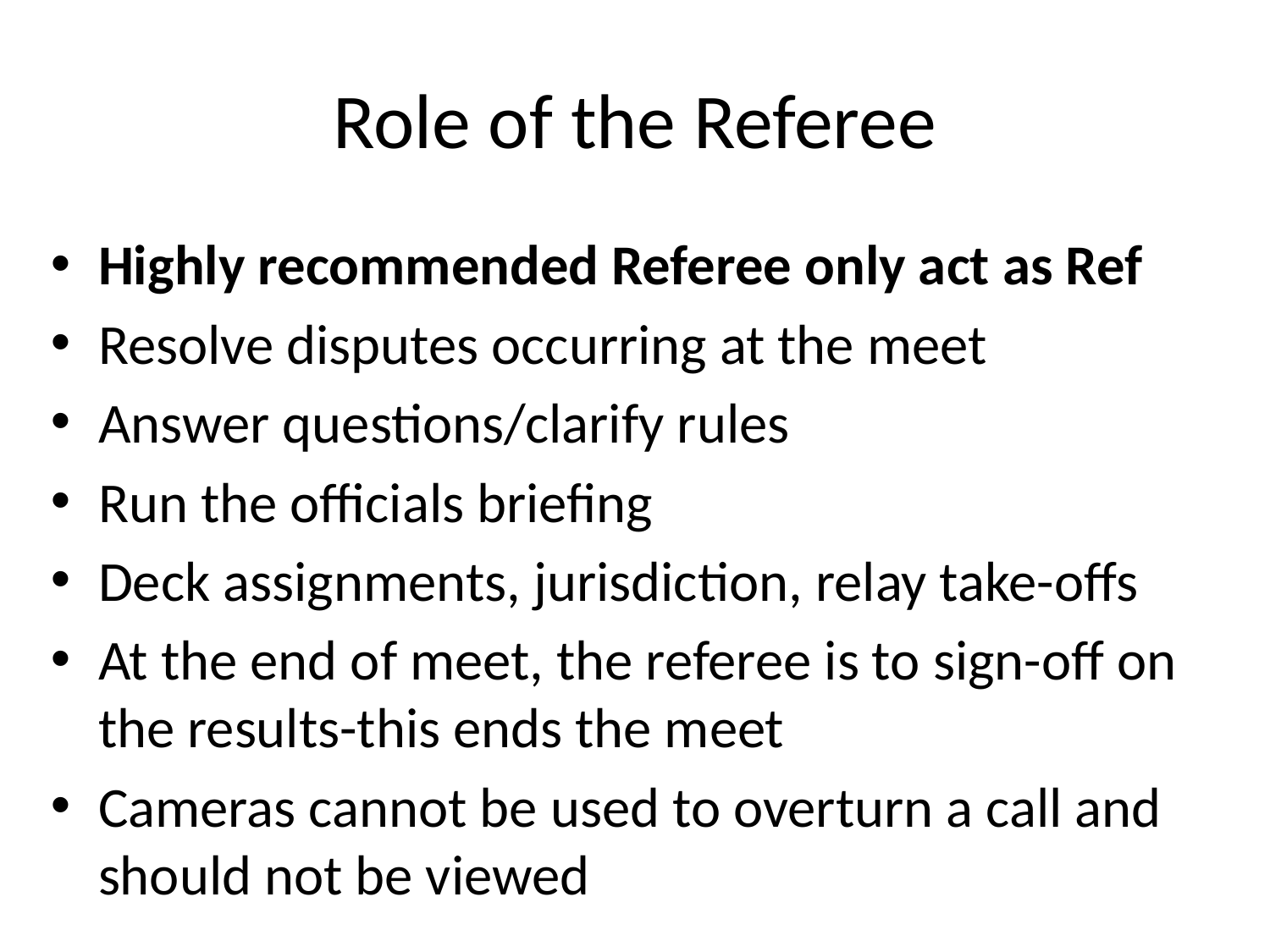

# Role of the Referee
Highly recommended Referee only act as Ref
Resolve disputes occurring at the meet
Answer questions/clarify rules
Run the officials briefing
Deck assignments, jurisdiction, relay take-offs
At the end of meet, the referee is to sign-off on the results-this ends the meet
Cameras cannot be used to overturn a call and should not be viewed